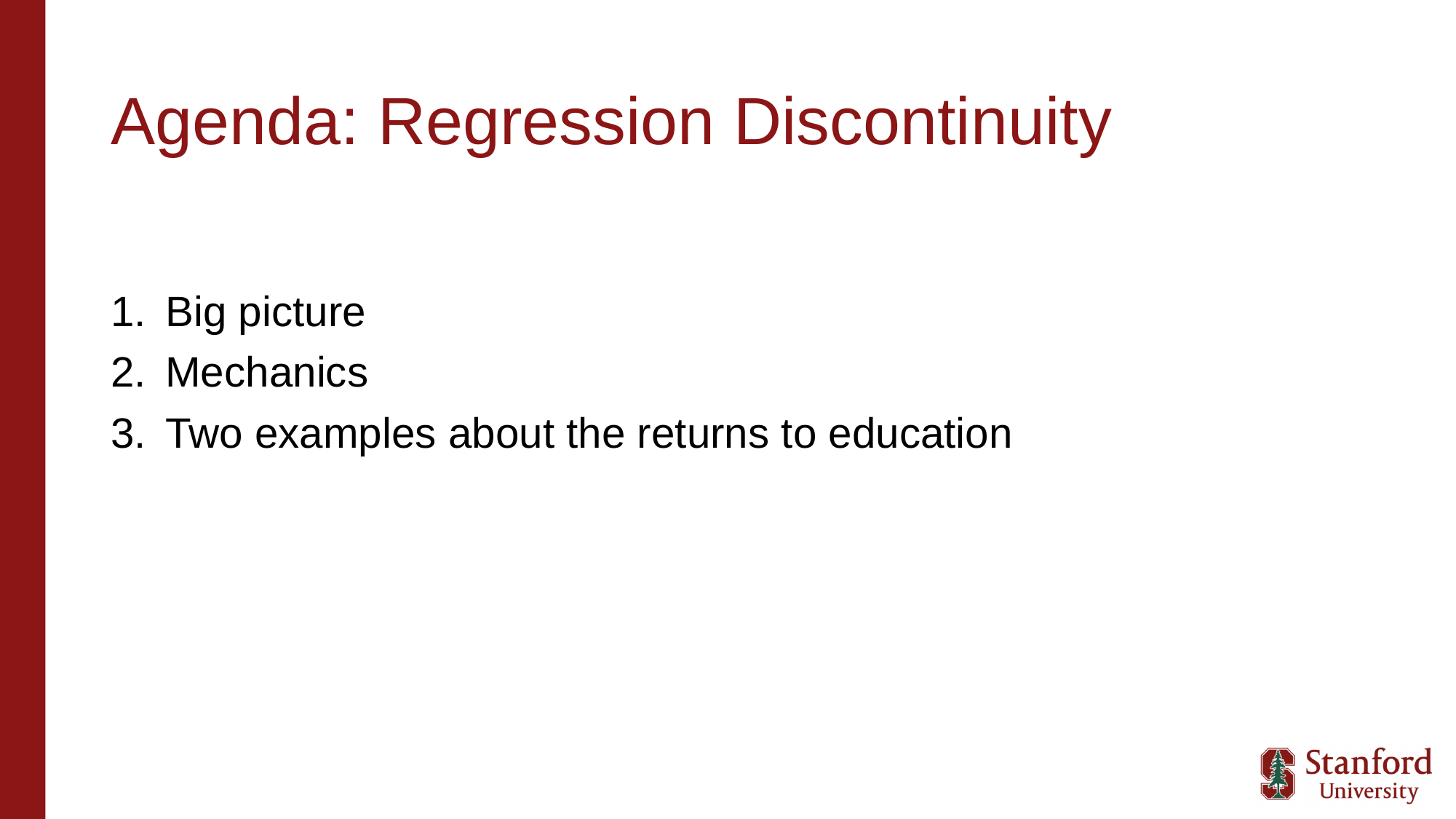

# Agenda: Regression Discontinuity

Big picture
Mechanics
Two examples about the returns to education